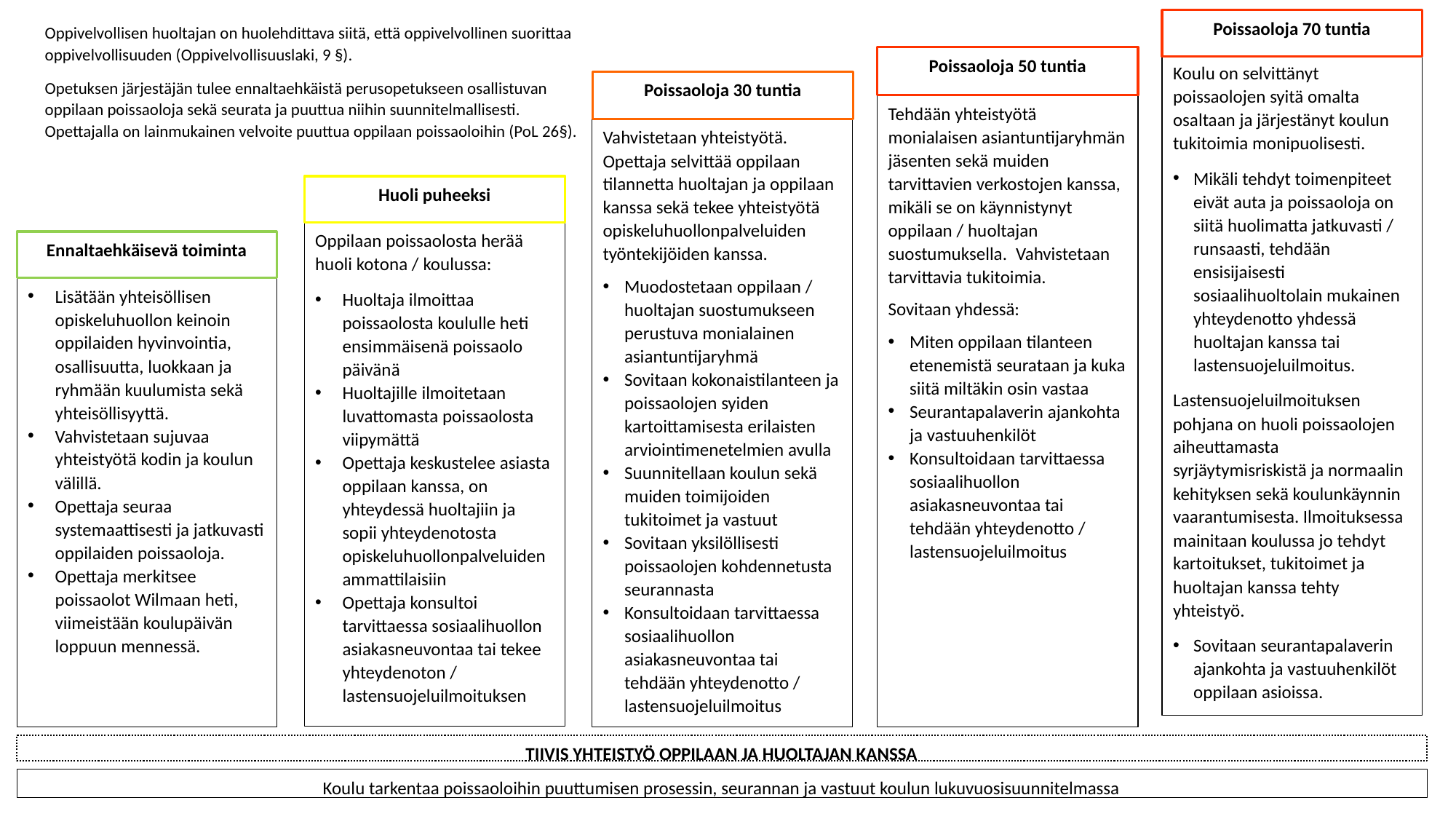

Poissaoloja 70 tuntia
Oppivelvollisen huoltajan on huolehdittava siitä, että oppivelvollinen suorittaa oppivelvollisuuden (Oppivelvollisuuslaki, 9 §).
Opetuksen järjestäjän tulee ennaltaehkäistä perusopetukseen osallistuvan oppilaan poissaoloja sekä seurata ja puuttua niihin suunnitelmallisesti. Opettajalla on lainmukainen velvoite puuttua oppilaan poissaoloihin (PoL 26§).
Poissaoloja 50 tuntia
Koulu on selvittänyt poissaolojen syitä omalta osaltaan ja järjestänyt koulun tukitoimia monipuolisesti.
Mikäli tehdyt toimenpiteet eivät auta ja poissaoloja on siitä huolimatta jatkuvasti / runsaasti, tehdään ensisijaisesti sosiaalihuoltolain mukainen yhteydenotto yhdessä huoltajan kanssa tai lastensuojeluilmoitus.
Lastensuojeluilmoituksen pohjana on huoli poissaolojen aiheuttamasta syrjäytymisriskistä ja normaalin kehityksen sekä koulunkäynnin vaarantumisesta. Ilmoituksessa mainitaan koulussa jo tehdyt kartoitukset, tukitoimet ja huoltajan kanssa tehty yhteistyö.
Sovitaan seurantapalaverin ajankohta ja vastuuhenkilöt oppilaan asioissa.
Poissaoloja 30 tuntia
Tehdään yhteistyötä monialaisen asiantuntijaryhmän jäsenten sekä muiden tarvittavien verkostojen kanssa, mikäli se on käynnistynyt oppilaan / huoltajan suostumuksella.  Vahvistetaan tarvittavia tukitoimia.
Sovitaan yhdessä:
Miten oppilaan tilanteen etenemistä seurataan ja kuka siitä miltäkin osin vastaa
Seurantapalaverin ajankohta ja vastuuhenkilöt
Konsultoidaan tarvittaessa sosiaalihuollon asiakasneuvontaa tai tehdään yhteydenotto / lastensuojeluilmoitus

Vahvistetaan yhteistyötä. Opettaja selvittää oppilaan tilannetta huoltajan ja oppilaan kanssa sekä tekee yhteistyötä opiskeluhuollonpalveluiden työntekijöiden kanssa.
Muodostetaan oppilaan / huoltajan suostumukseen perustuva monialainen asiantuntijaryhmä
Sovitaan kokonaistilanteen ja poissaolojen syiden kartoittamisesta erilaisten arviointimenetelmien avulla
Suunnitellaan koulun sekä muiden toimijoiden tukitoimet ja vastuut
Sovitaan yksilöllisesti poissaolojen kohdennetusta seurannasta
Konsultoidaan tarvittaessa sosiaalihuollon asiakasneuvontaa tai tehdään yhteydenotto / lastensuojeluilmoitus

Huoli puheeksi
Oppilaan poissaolosta herää huoli kotona / koulussa:
Huoltaja ilmoittaa poissaolosta koululle heti ensimmäisenä poissaolo päivänä
Huoltajille ilmoitetaan luvattomasta poissaolosta viipymättä
Opettaja keskustelee asiasta oppilaan kanssa, on yhteydessä huoltajiin ja sopii yhteydenotosta opiskeluhuollonpalveluiden ammattilaisiin
Opettaja konsultoi tarvittaessa sosiaalihuollon asiakasneuvontaa tai tekee yhteydenoton / lastensuojeluilmoituksen

Ennaltaehkäisevä toiminta

Lisätään yhteisöllisen opiskeluhuollon keinoin oppilaiden hyvinvointia, osallisuutta, luokkaan ja ryhmään kuulumista sekä yhteisöllisyyttä.
Vahvistetaan sujuvaa yhteistyötä kodin ja koulun välillä.
Opettaja seuraa systemaattisesti ja jatkuvasti oppilaiden poissaoloja.
Opettaja merkitsee poissaolot Wilmaan heti, viimeistään koulupäivän loppuun mennessä.

TIIVIS YHTEISTYÖ OPPILAAN JA HUOLTAJAN KANSSA
Koulu tarkentaa poissaoloihin puuttumisen prosessin, seurannan ja vastuut koulun lukuvuosisuunnitelmassa